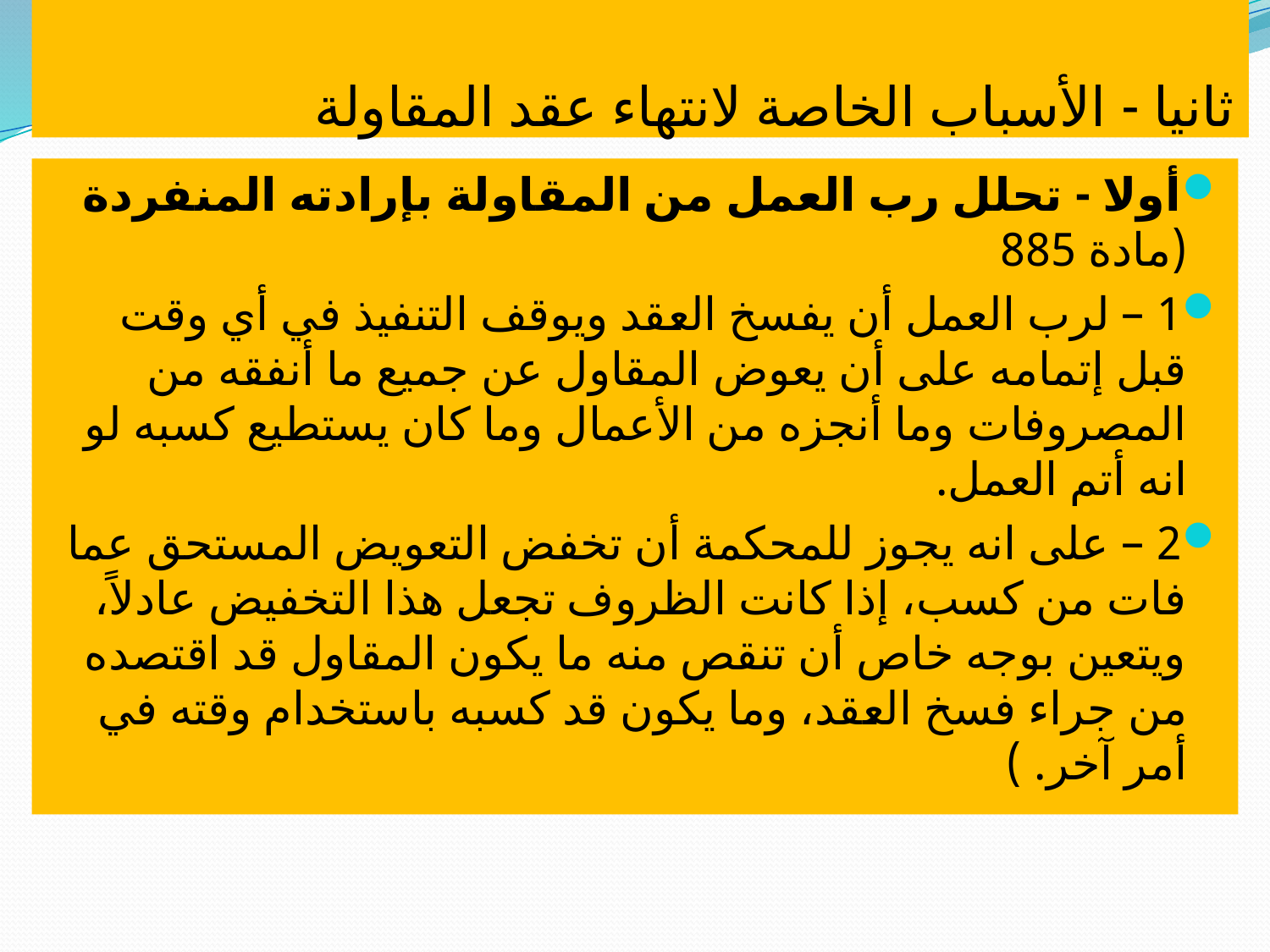

# ثانيا - الأسباب الخاصة لانتهاء عقد المقاولة
أولا - تحلل رب العمل من المقاولة بإرادته المنفردة  (مادة 885
1 – لرب العمل أن يفسخ العقد ويوقف التنفيذ في أي وقت قبل إتمامه على أن يعوض المقاول عن جميع ما أنفقه من المصروفات وما أنجزه من الأعمال وما كان يستطيع كسبه لو انه أتم العمل.
2 – على انه يجوز للمحكمة أن تخفض التعويض المستحق عما فات من كسب، إذا كانت الظروف تجعل هذا التخفيض عادلاً، ويتعين بوجه خاص أن تنقص منه ما يكون المقاول قد اقتصده من جراء فسخ العقد، وما يكون قد كسبه باستخدام وقته في أمر آخر. )